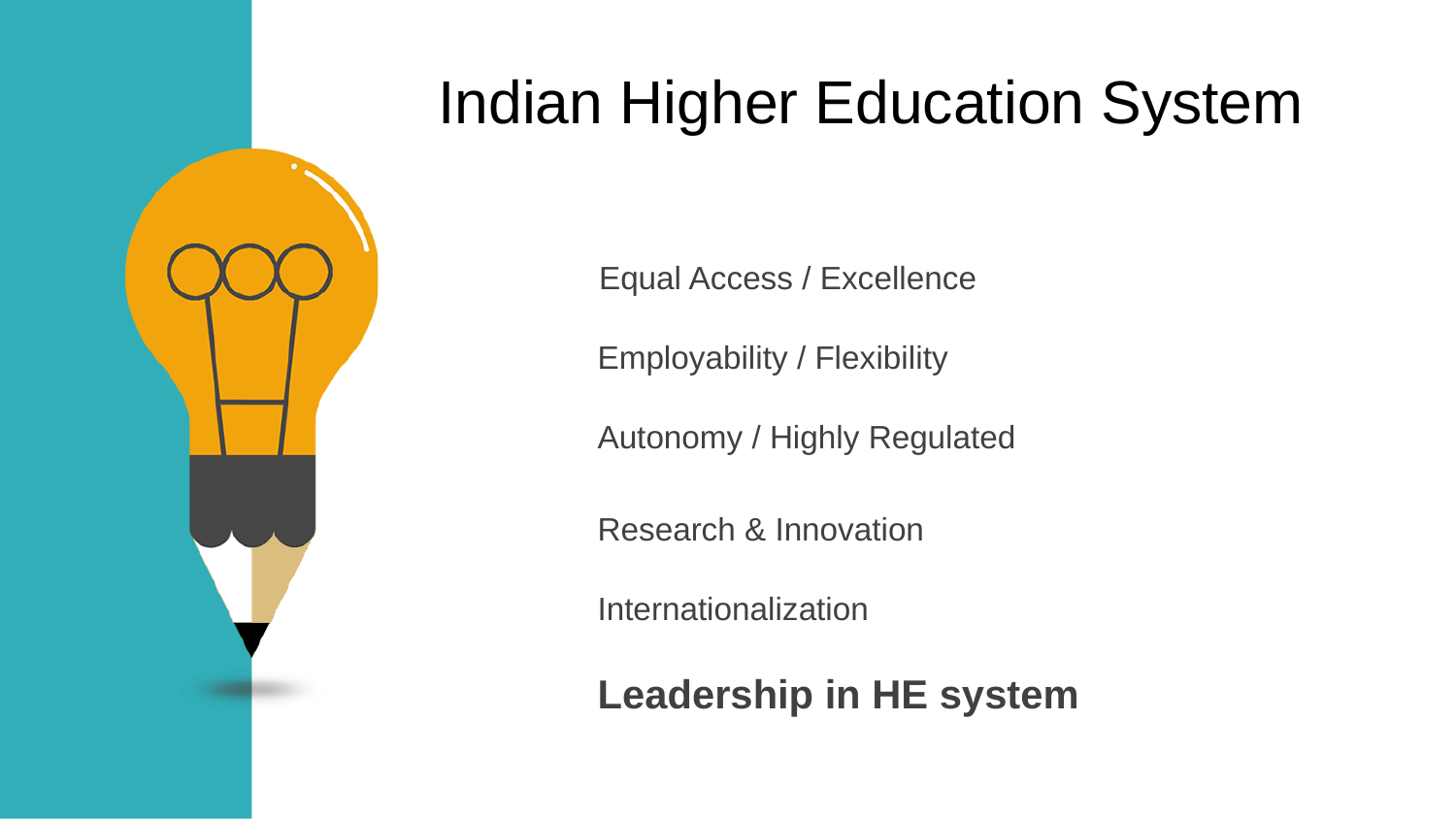

Indian Higher Education System
01
Equal Access / Excellence
Employability / Flexibility
02
Autonomy / Highly Regulated
03
Research & Innovation
Internationalization
04
Leadership in HE system